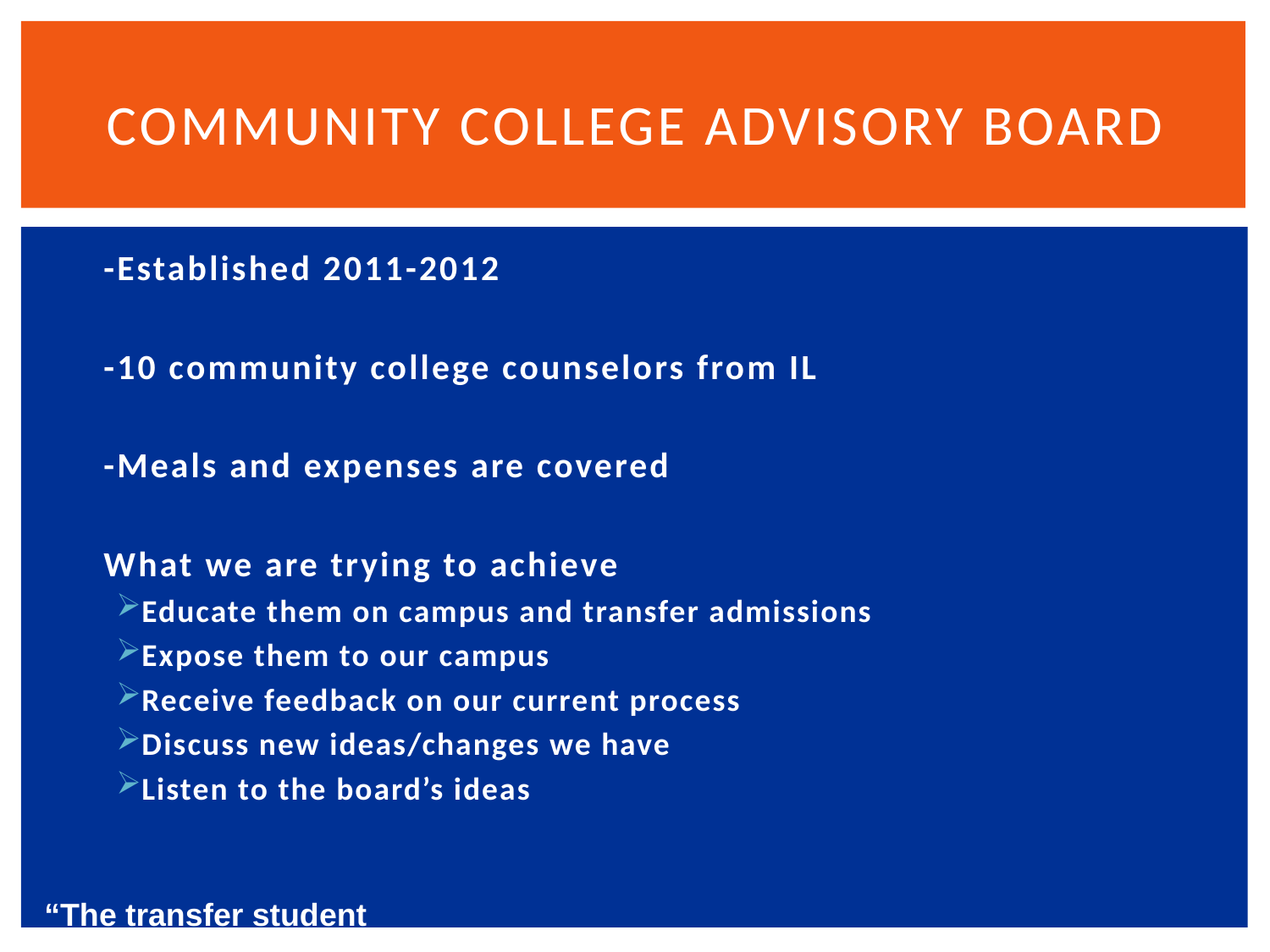

# Community College Advisory Board
-Established 2011-2012

-10 community college counselors from IL

-Meals and expenses are covered

What we are trying to achieve
Educate them on campus and transfer admissions
Expose them to our campus
Receive feedback on our current process
Discuss new ideas/changes we have
Listen to the board’s ideas

“The transfer student population is trending”